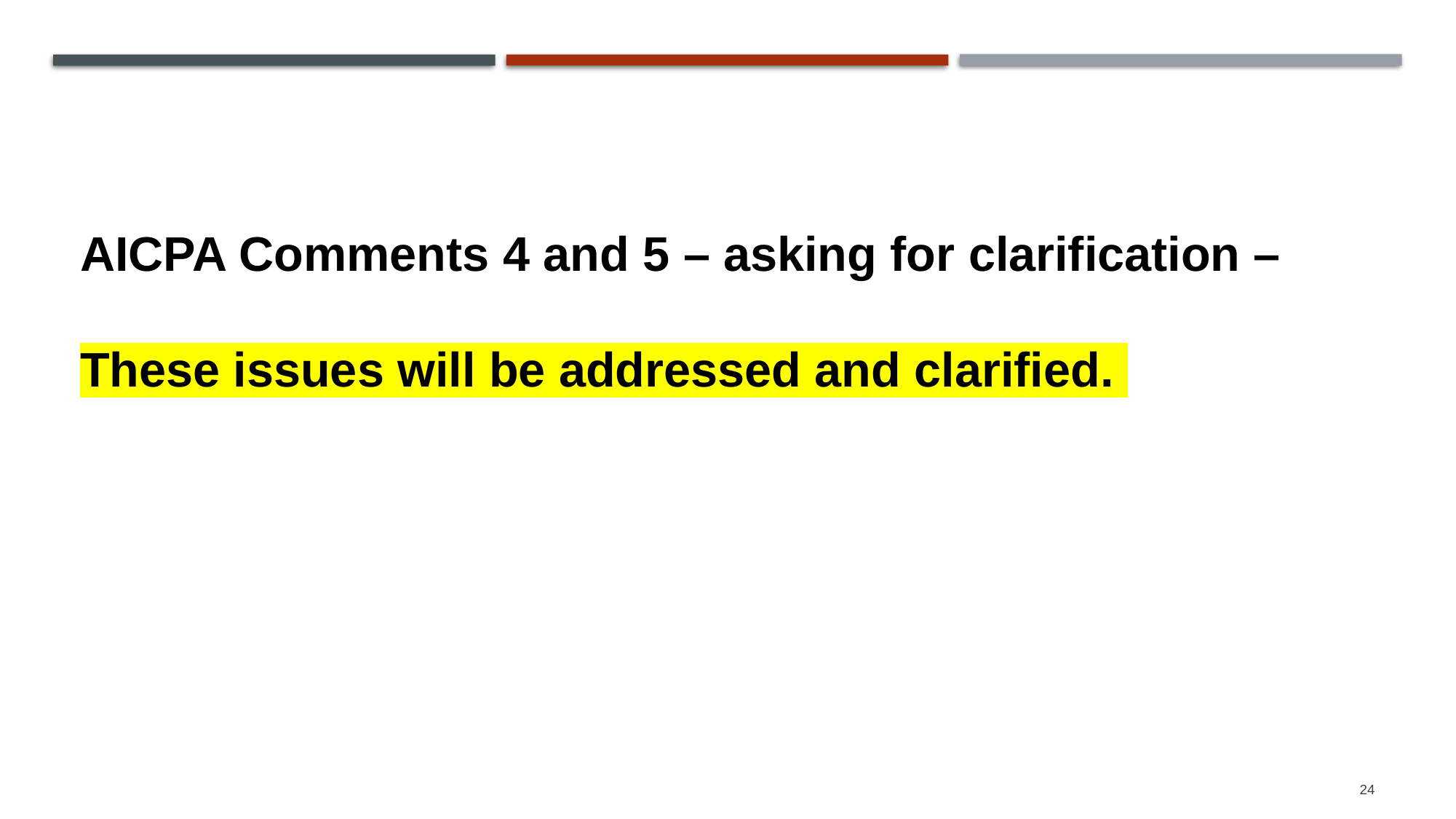

AICPA Comments 4 and 5 – asking for clarification –
These issues will be addressed and clarified.
24